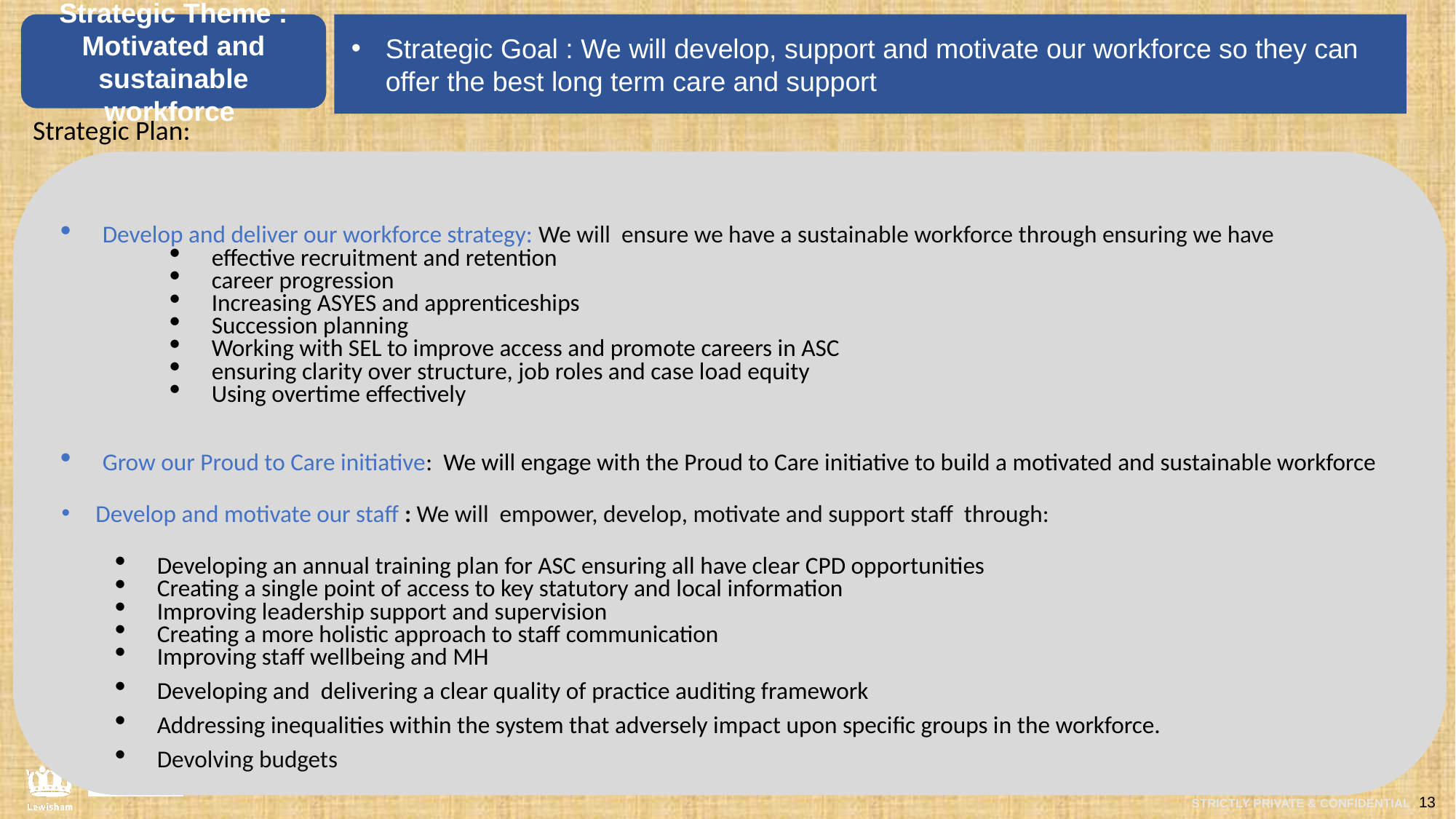

Strategic Theme : Motivated and sustainable workforce
Strategic Goal : We will develop, support and motivate our workforce so they can offer the best long term care and support

Strategic Plan:

Develop and deliver our workforce strategy: We will  ensure we have a sustainable workforce through ensuring we have
effective recruitment and retention
career progression
Increasing ASYES and apprenticeships
Succession planning
Working with SEL to improve access and promote careers in ASC
ensuring clarity over structure, job roles and case load equity
Using overtime effectively

Grow our Proud to Care initiative:  We will engage with the Proud to Care initiative to build a motivated and sustainable workforce

Develop and motivate our staff : We will  empower, develop, motivate and support staff  through:

Developing an annual training plan for ASC ensuring all have clear CPD opportunities
Creating a single point of access to key statutory and local information
Improving leadership support and supervision
Creating a more holistic approach to staff communication
Improving staff wellbeing and MH
Developing and  delivering a clear quality of practice auditing framework
Addressing inequalities within the system that adversely impact upon specific groups in the workforce.
Devolving budgets

:
13
Strictly Private & Confidential